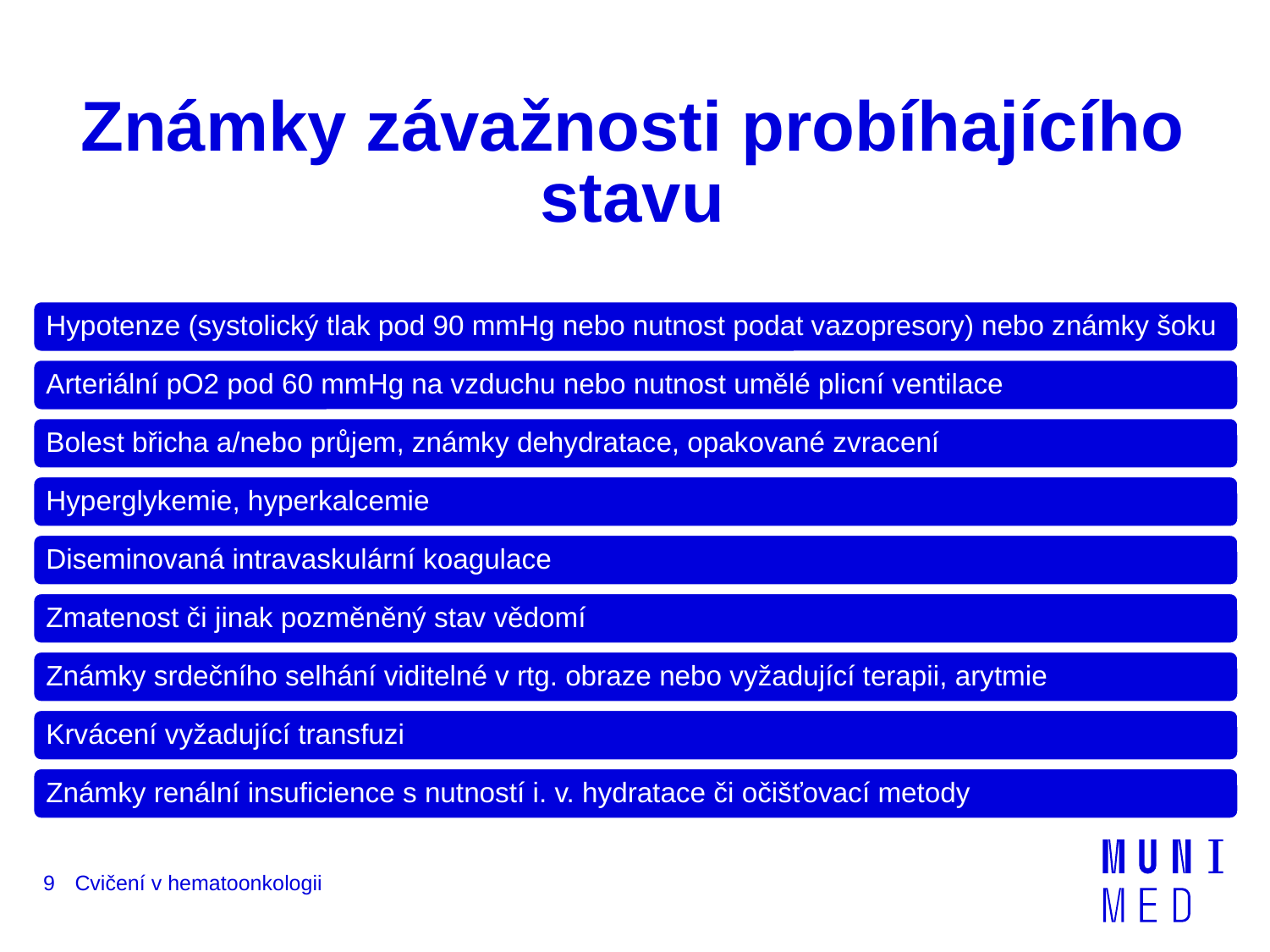

# Známky závažnosti probíhajícího stavu
Hypotenze (systolický tlak pod 90 mmHg nebo nutnost podat vazopresory) nebo známky šoku
Arteriální pO2 pod 60 mmHg na vzduchu nebo nutnost umělé plicní ventilace
Bolest břicha a/nebo průjem, známky dehydratace, opakované zvracení
Hyperglykemie, hyperkalcemie
Diseminovaná intravaskulární koagulace
Zmatenost či jinak pozměněný stav vědomí
Známky srdečního selhání viditelné v rtg. obraze nebo vyžadující terapii, arytmie
Krvácení vyžadující transfuzi
Známky renální insuficience s nutností i. v. hydratace či očišťovací metody

9
Cvičení v hematoonkologii